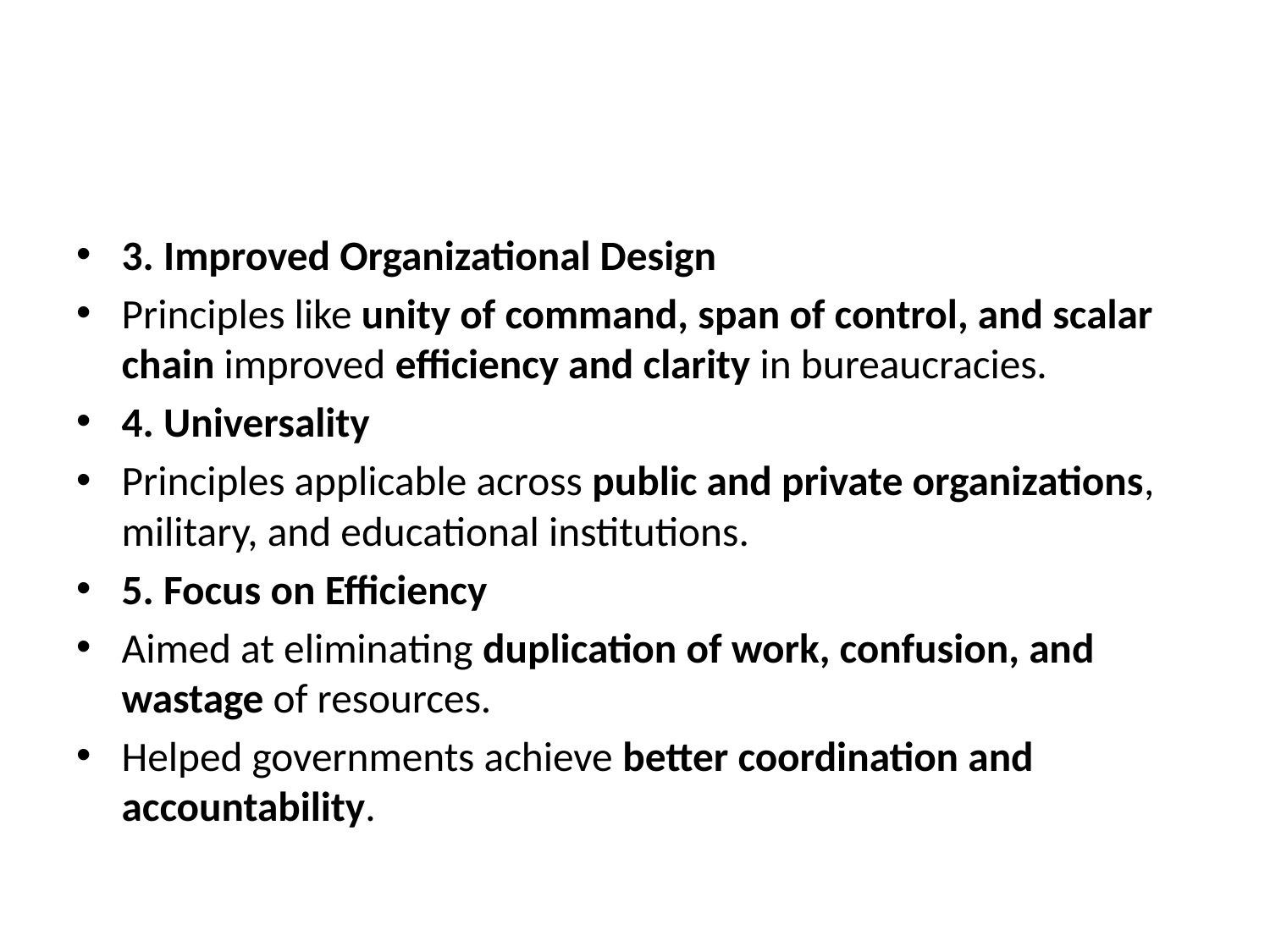

#
3. Improved Organizational Design
Principles like unity of command, span of control, and scalar chain improved efficiency and clarity in bureaucracies.
4. Universality
Principles applicable across public and private organizations, military, and educational institutions.
5. Focus on Efficiency
Aimed at eliminating duplication of work, confusion, and wastage of resources.
Helped governments achieve better coordination and accountability.